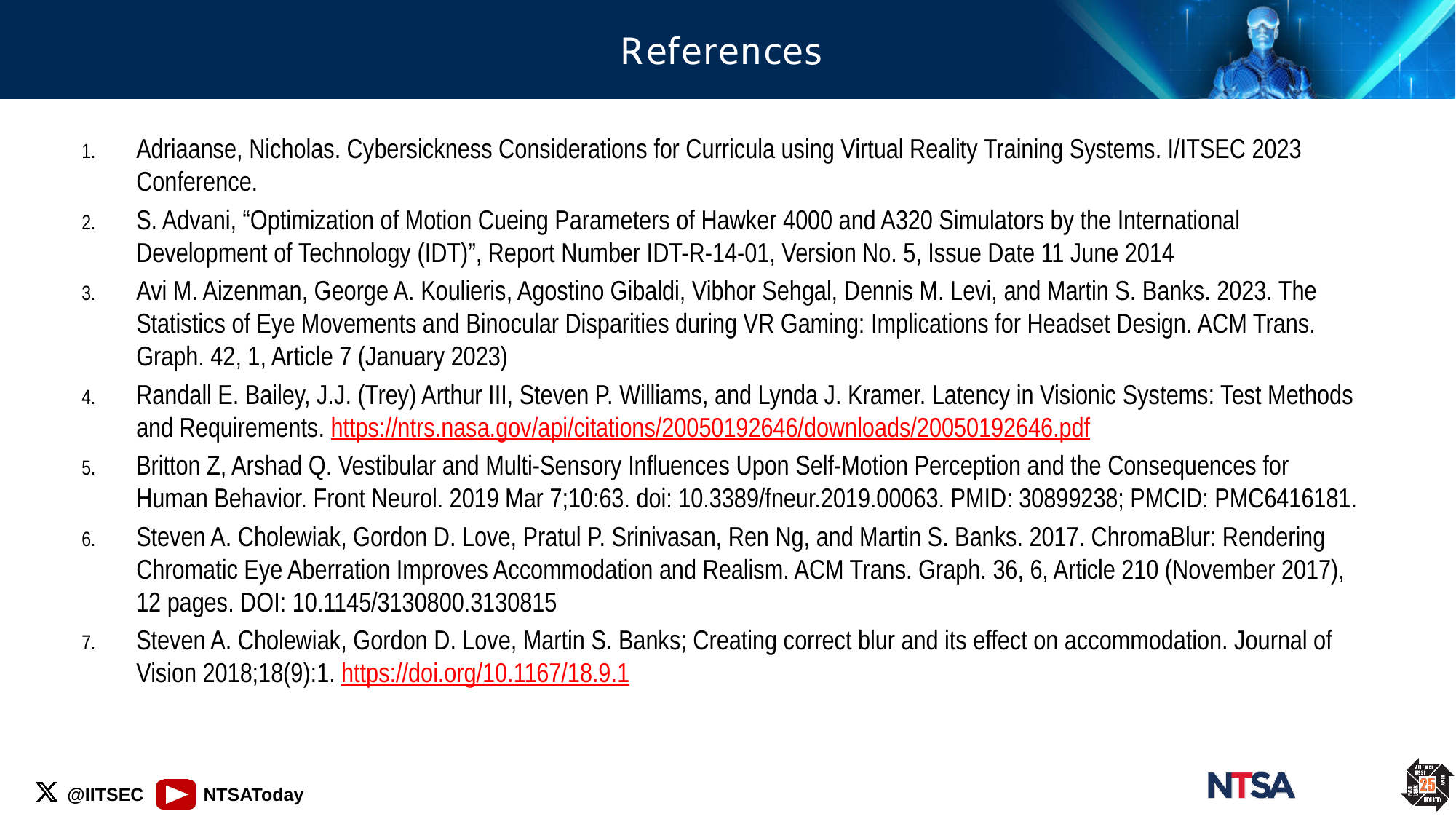

# References
Adriaanse, Nicholas. Cybersickness Considerations for Curricula using Virtual Reality Training Systems. I/ITSEC 2023 Conference.
S. Advani, “Optimization of Motion Cueing Parameters of Hawker 4000 and A320 Simulators by the International Development of Technology (IDT)”, Report Number IDT-R-14-01, Version No. 5, Issue Date 11 June 2014
Avi M. Aizenman, George A. Koulieris, Agostino Gibaldi, Vibhor Sehgal, Dennis M. Levi, and Martin S. Banks. 2023. The Statistics of Eye Movements and Binocular Disparities during VR Gaming: Implications for Headset Design. ACM Trans. Graph. 42, 1, Article 7 (January 2023)
Randall E. Bailey, J.J. (Trey) Arthur III, Steven P. Williams, and Lynda J. Kramer. Latency in Visionic Systems: Test Methods and Requirements. https://ntrs.nasa.gov/api/citations/20050192646/downloads/20050192646.pdf
Britton Z, Arshad Q. Vestibular and Multi-Sensory Influences Upon Self-Motion Perception and the Consequences for Human Behavior. Front Neurol. 2019 Mar 7;10:63. doi: 10.3389/fneur.2019.00063. PMID: 30899238; PMCID: PMC6416181.
Steven A. Cholewiak, Gordon D. Love, Pratul P. Srinivasan, Ren Ng, and Martin S. Banks. 2017. ChromaBlur: Rendering Chromatic Eye Aberration Improves Accommodation and Realism. ACM Trans. Graph. 36, 6, Article 210 (November 2017), 12 pages. DOI: 10.1145/3130800.3130815
Steven A. Cholewiak, Gordon D. Love, Martin S. Banks; Creating correct blur and its effect on accommodation. Journal of Vision 2018;18(9):1. https://doi.org/10.1167/18.9.1